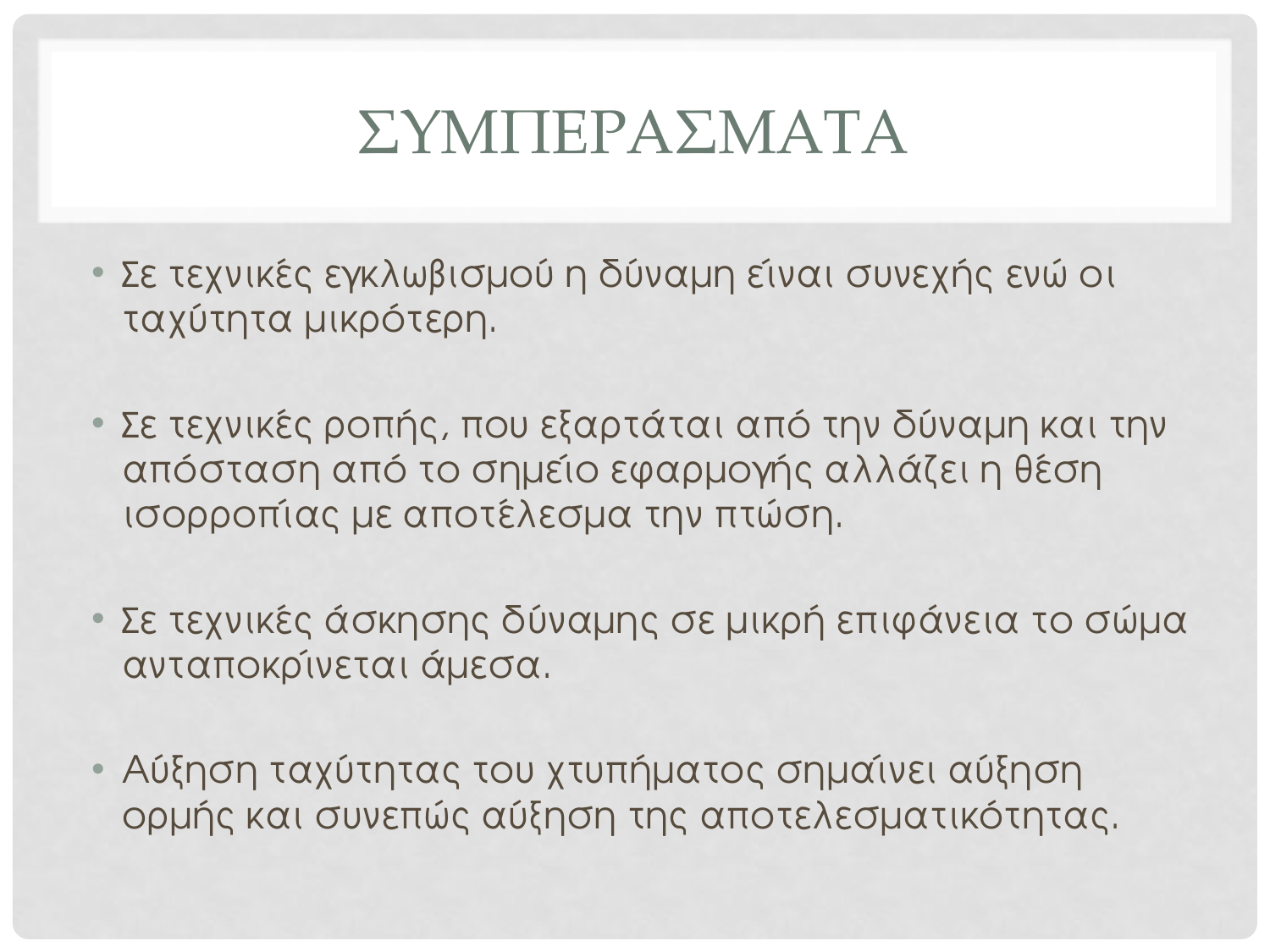

# συμπερασματα
Σε τεχνικές εγκλωβισμού η δύναμη είναι συνεχής ενώ οι ταχύτητα μικρότερη.

Σε τεχνικές ροπής, που εξαρτάται από την δύναμη και την απόσταση από το σημείο εφαρμογής αλλάζει η θέση ισορροπίας με αποτέλεσμα την πτώση.

Σε τεχνικές άσκησης δύναμης σε μικρή επιφάνεια το σώμα ανταποκρίνεται άμεσα.

Αύξηση ταχύτητας του χτυπήματος σημαίνει αύξηση ορμής και συνεπώς αύξηση της αποτελεσματικότητας.